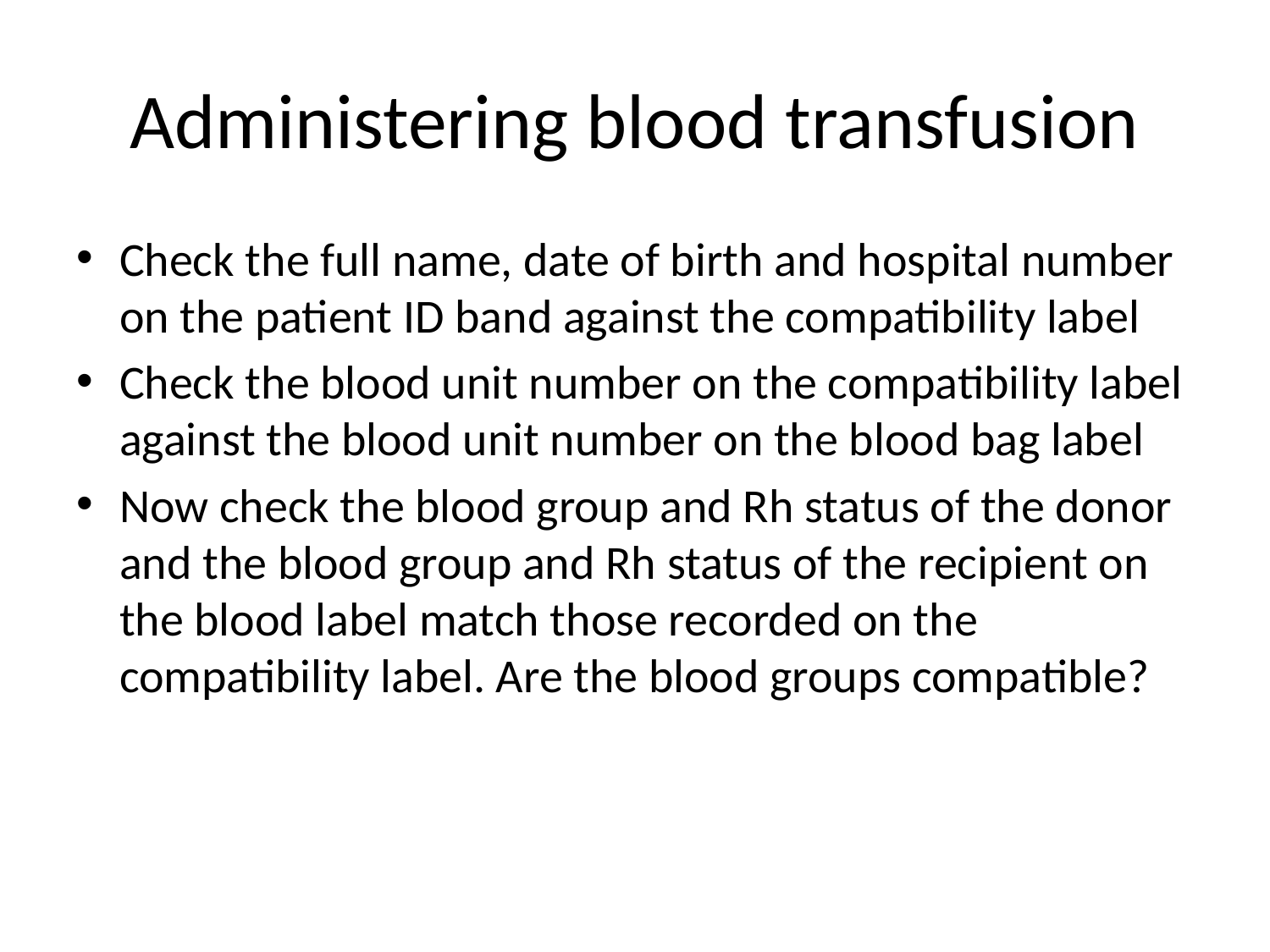

# Administering blood transfusion
Check the full name, date of birth and hospital number on the patient ID band against the compatibility label
Check the blood unit number on the compatibility label against the blood unit number on the blood bag label
Now check the blood group and Rh status of the donor and the blood group and Rh status of the recipient on the blood label match those recorded on the compatibility label. Are the blood groups compatible?